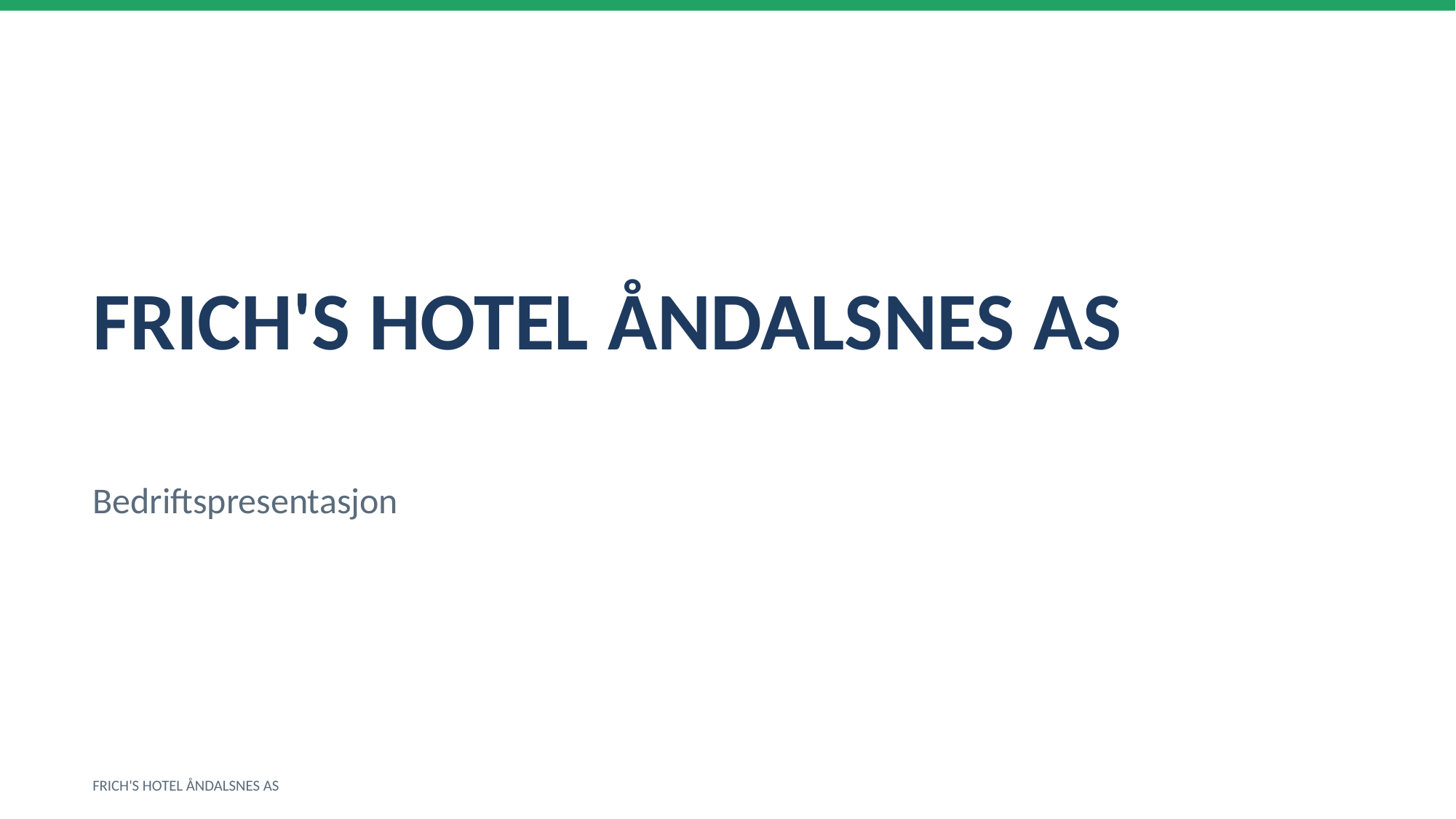

FRICH'S HOTEL ÅNDALSNES AS
Bedriftspresentasjon
FRICH'S HOTEL ÅNDALSNES AS